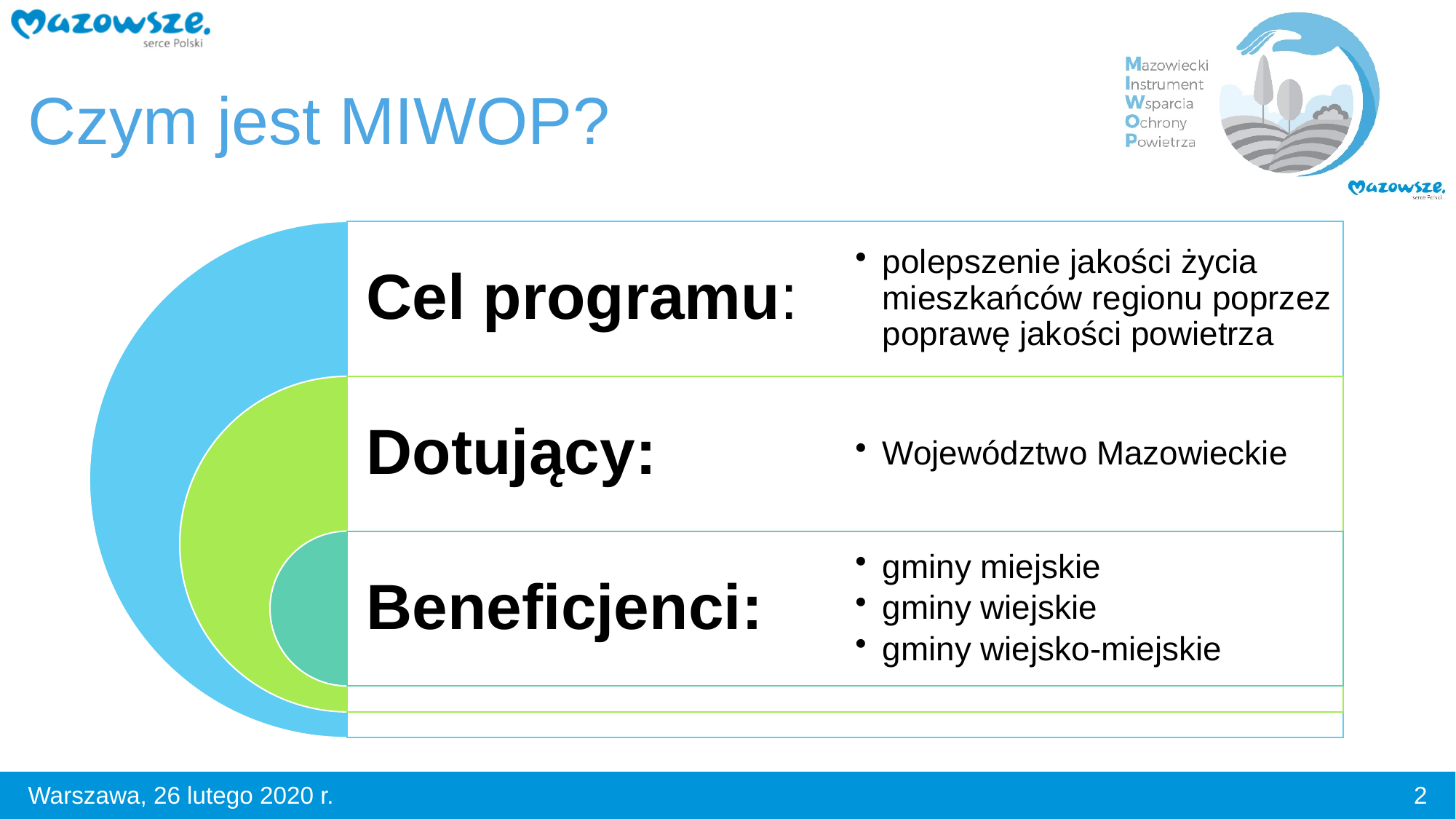

# Czym jest MIWOP?
Cel programu:
Dotujący:
Beneficjenci:
polepszenie jakości życia mieszkańców regionu poprzez poprawę jakości powietrza
Województwo Mazowieckie
gminy miejskie
gminy wiejskie
gminy wiejsko-miejskie
2
Warszawa, 26 lutego 2020 r.